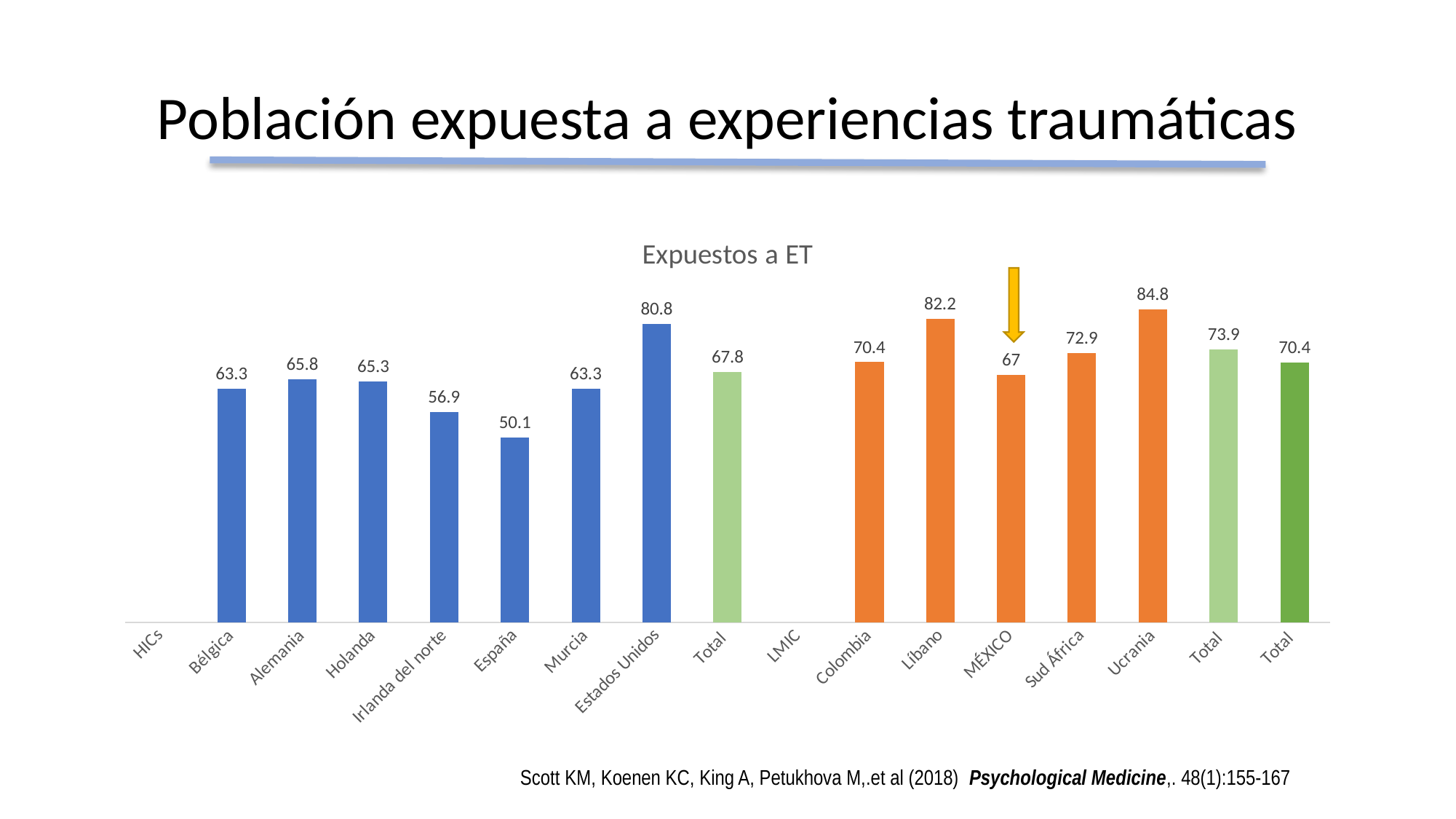

# Población expuesta a experiencias traumáticas

### Chart: Expuestos a ET

| Category | Expuestos a TE |
|---|---|
| HICs | None |
| Bélgica | 63.3 |
| Alemania | 65.8 |
| Holanda | 65.3 |
| Irlanda del norte | 56.9 |
| España | 50.1 |
| Murcia | 63.3 |
| Estados Unidos | 80.8 |
| Total  | 67.8 |
| LMIC | None |
| Colombia | 70.4 |
| Líbano | 82.2 |
| MÉXICO | 67.0 |
| Sud África | 72.9 |
| Ucrania | 84.8 |
| Total  | 73.9 |
| Total  | 70.4 |
Scott KM, Koenen KC, King A, Petukhova M,.et al (2018)  Psychological Medicine,. 48(1):155-167